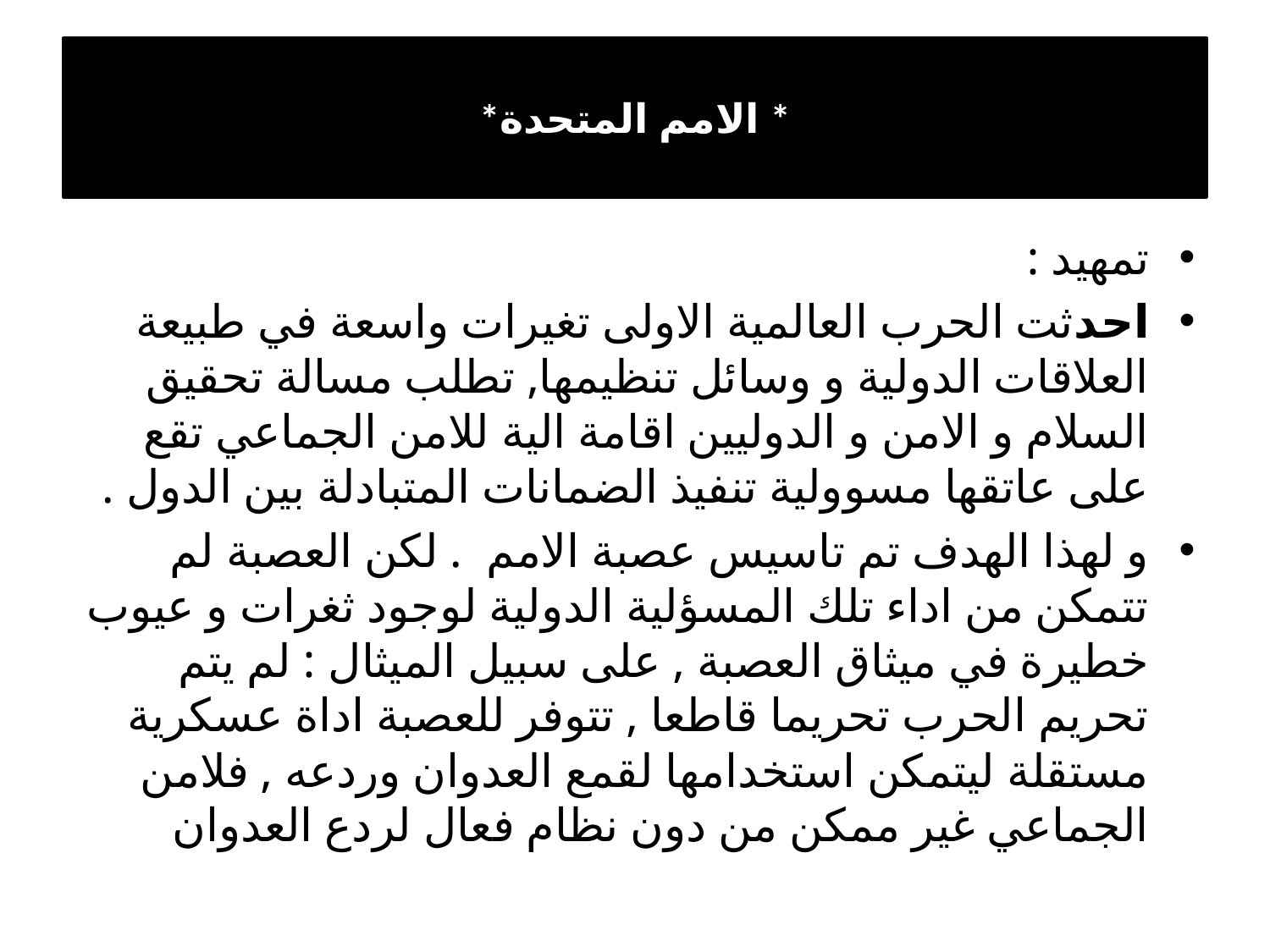

# *الامم المتحدة *
تمهيد :
احدثت الحرب العالمية الاولى تغيرات واسعة في طبيعة العلاقات الدولية و وسائل تنظيمها, تطلب مسالة تحقيق السلام و الامن و الدوليين اقامة الية للامن الجماعي تقع على عاتقها مسوولية تنفيذ الضمانات المتبادلة بين الدول .
و لهذا الهدف تم تاسيس عصبة الامم  . لكن العصبة لم تتمكن من اداء تلك المسؤلية الدولية لوجود ثغرات و عيوب خطيرة في ميثاق العصبة , على سبيل الميثال : لم يتم تحريم الحرب تحريما قاطعا , تتوفر للعصبة اداة عسكرية مستقلة ليتمكن استخدامها لقمع العدوان وردعه , فلامن الجماعي غير ممكن من دون نظام فعال لردع العدوان